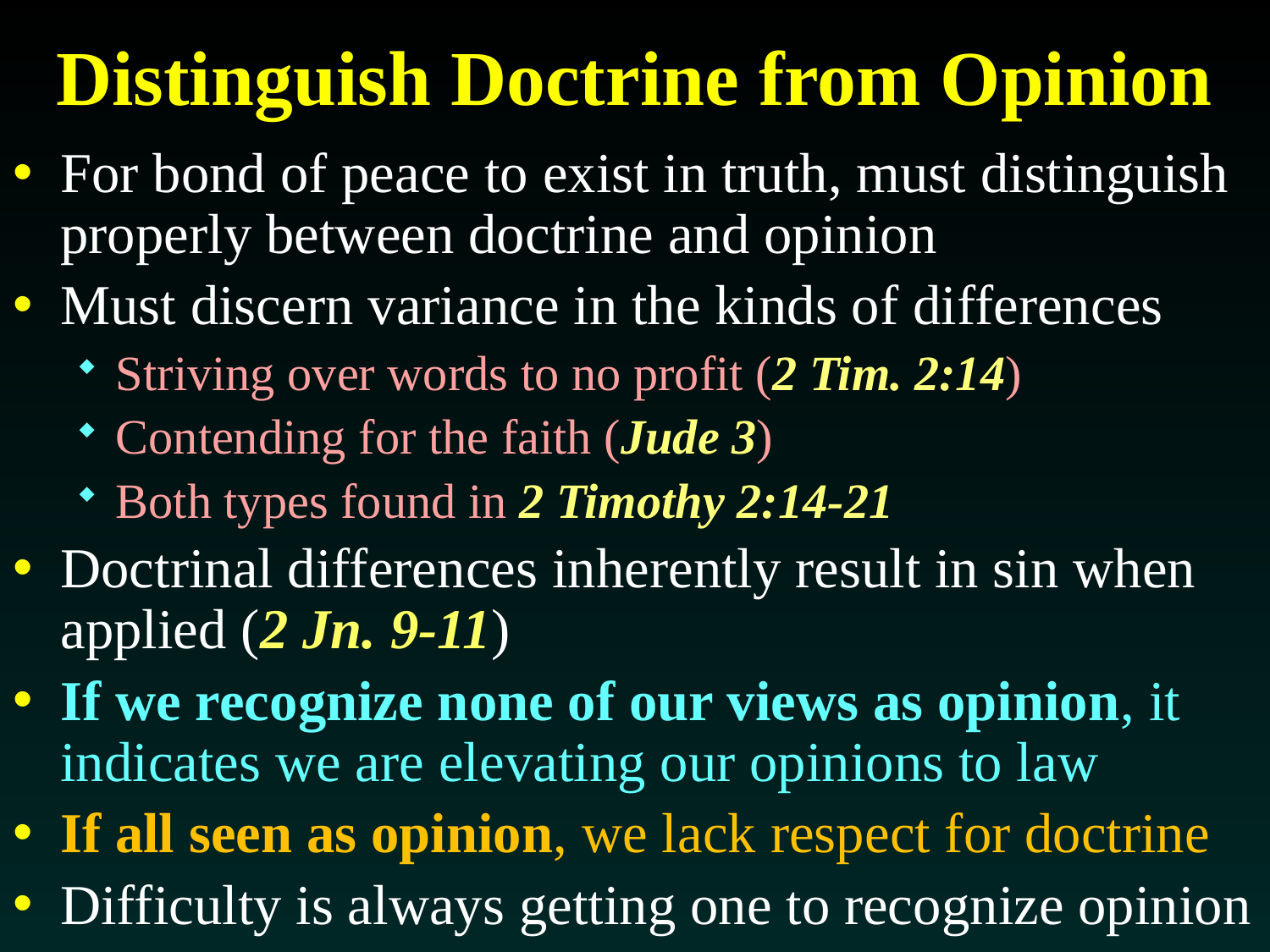

# Distinguish Doctrine from Opinion
For bond of peace to exist in truth, must distinguish properly between doctrine and opinion
Must discern variance in the kinds of differences
Striving over words to no profit (2 Tim. 2:14)
Contending for the faith (Jude 3)
Both types found in 2 Timothy 2:14-21
Doctrinal differences inherently result in sin when applied (2 Jn. 9-11)
If we recognize none of our views as opinion, it indicates we are elevating our opinions to law
If all seen as opinion, we lack respect for doctrine
Difficulty is always getting one to recognize opinion